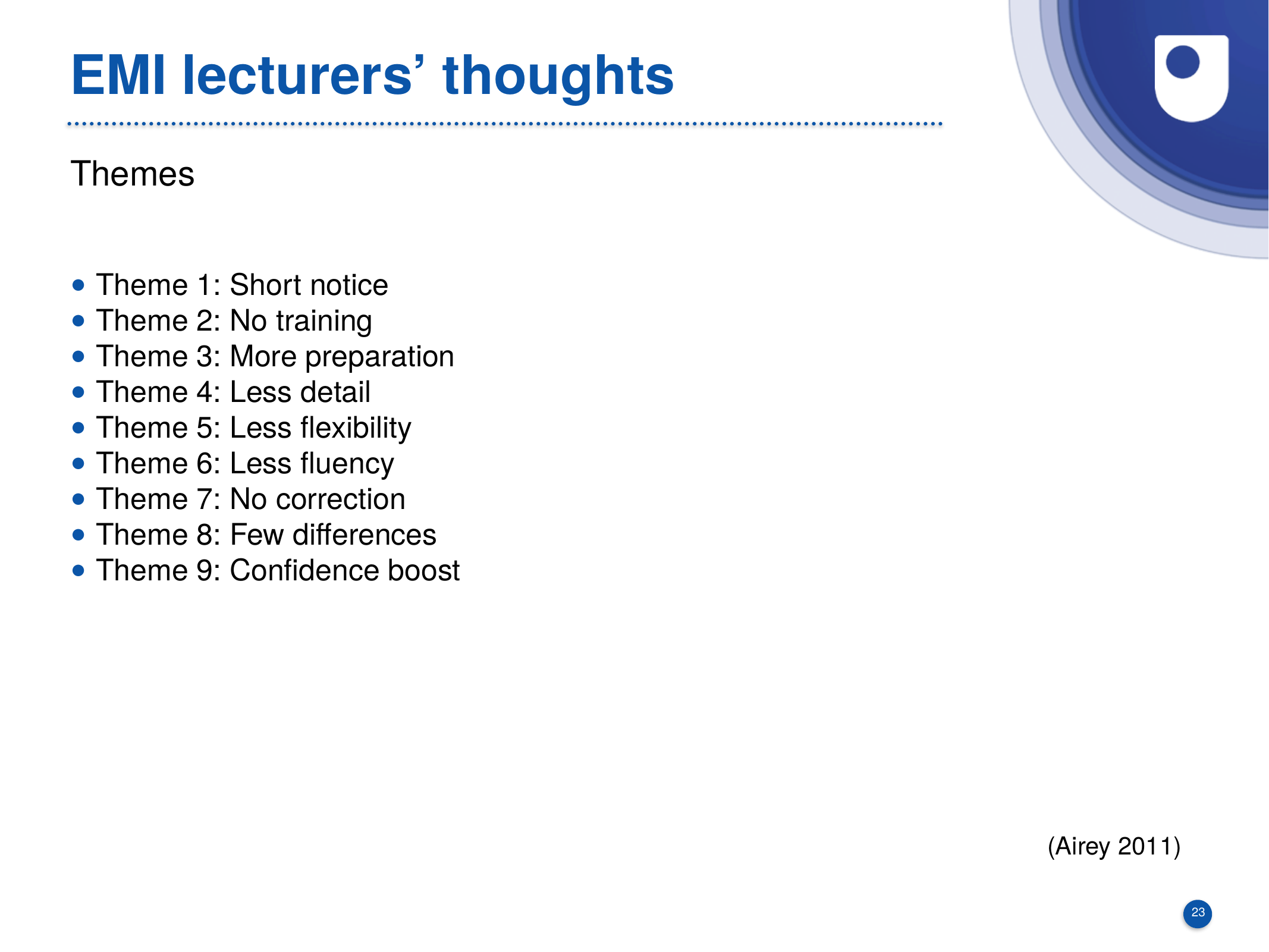

# EMI lecturers’ thoughts
Themes
Theme 1: Short notice
Theme 2: No training
Theme 3: More preparation
Theme 4: Less detail
Theme 5: Less flexibility
Theme 6: Less fluency
Theme 7: No correction
Theme 8: Few differences
Theme 9: Confidence boost

(Airey 2011)
23